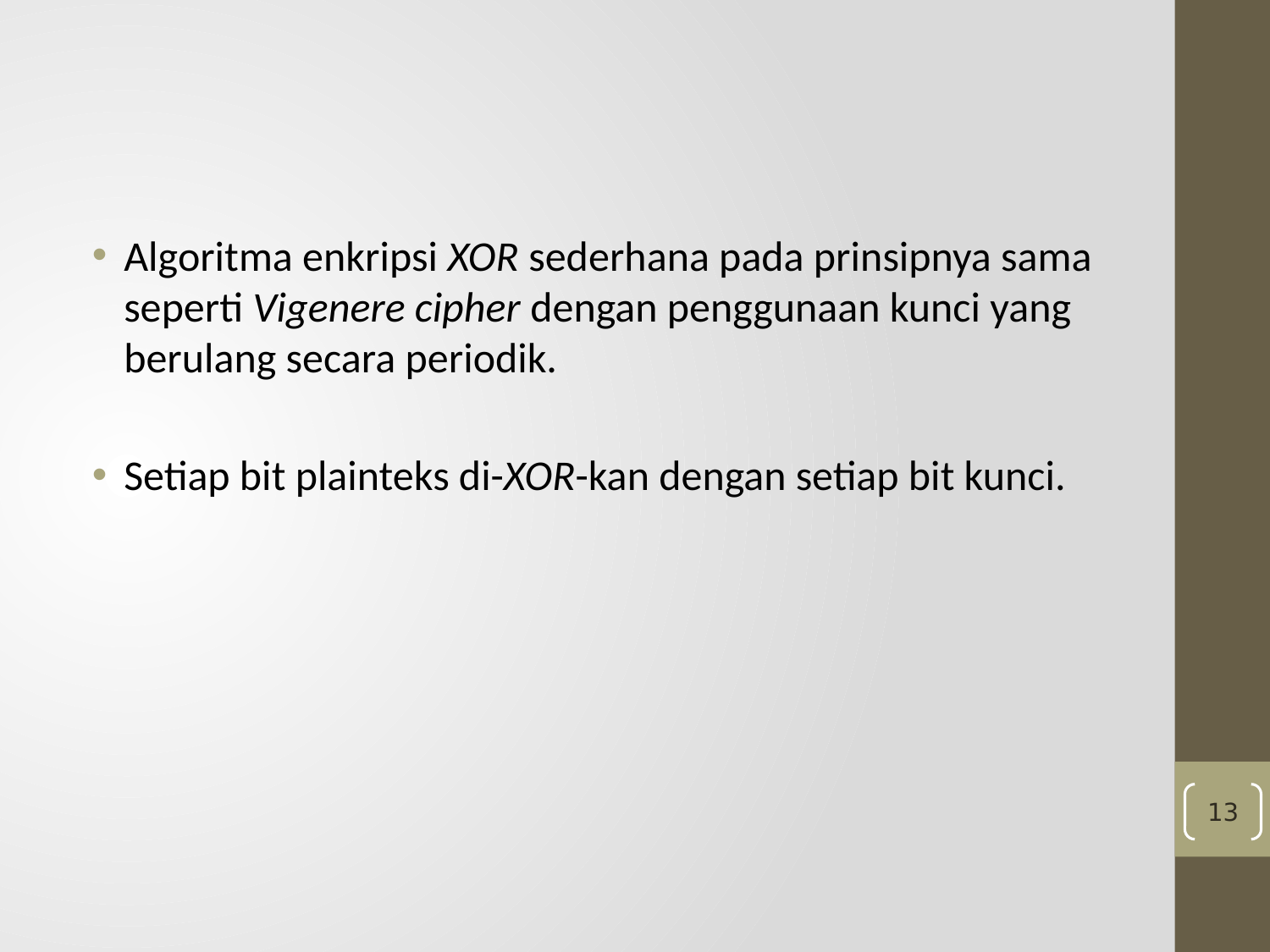

#
Algoritma enkripsi XOR sederhana pada prinsipnya sama seperti Vigenere cipher dengan penggunaan kunci yang berulang secara periodik.

Setiap bit plainteks di-XOR-kan dengan setiap bit kunci.
13